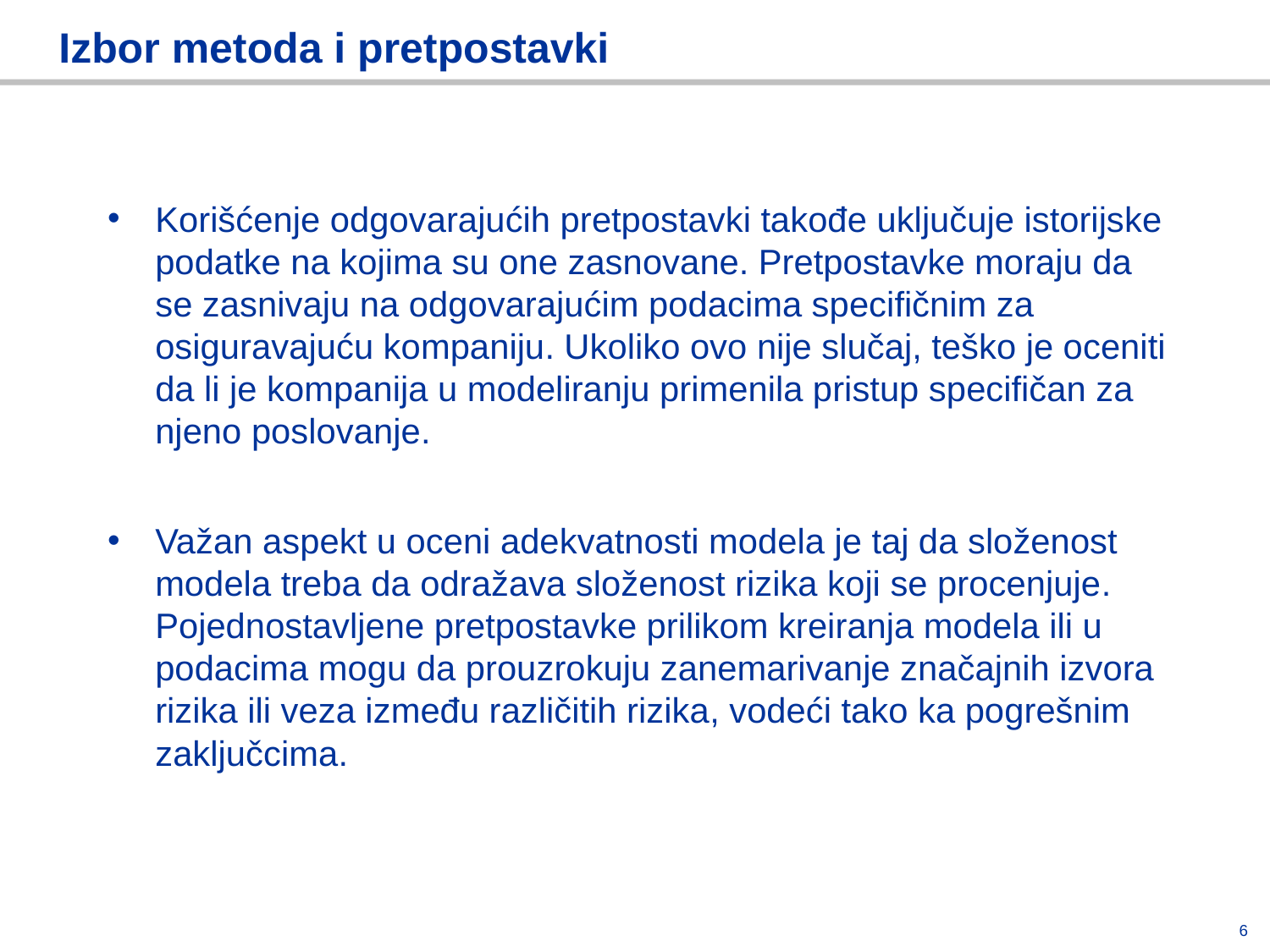

# Izbor metoda i pretpostavki
Korišćenje odgovarajućih pretpostavki takođe uključuje istorijske podatke na kojima su one zasnovane. Pretpostavke moraju da se zasnivaju na odgovarajućim podacima specifičnim za osiguravajuću kompaniju. Ukoliko ovo nije slučaj, teško je oceniti da li je kompanija u modeliranju primenila pristup specifičan za njeno poslovanje.
Važan aspekt u oceni adekvatnosti modela je taj da složenost modela treba da odražava složenost rizika koji se procenjuje. Pojednostavljene pretpostavke prilikom kreiranja modela ili u podacima mogu da prouzrokuju zanemarivanje značajnih izvora rizika ili veza između različitih rizika, vodeći tako ka pogrešnim zaključcima.